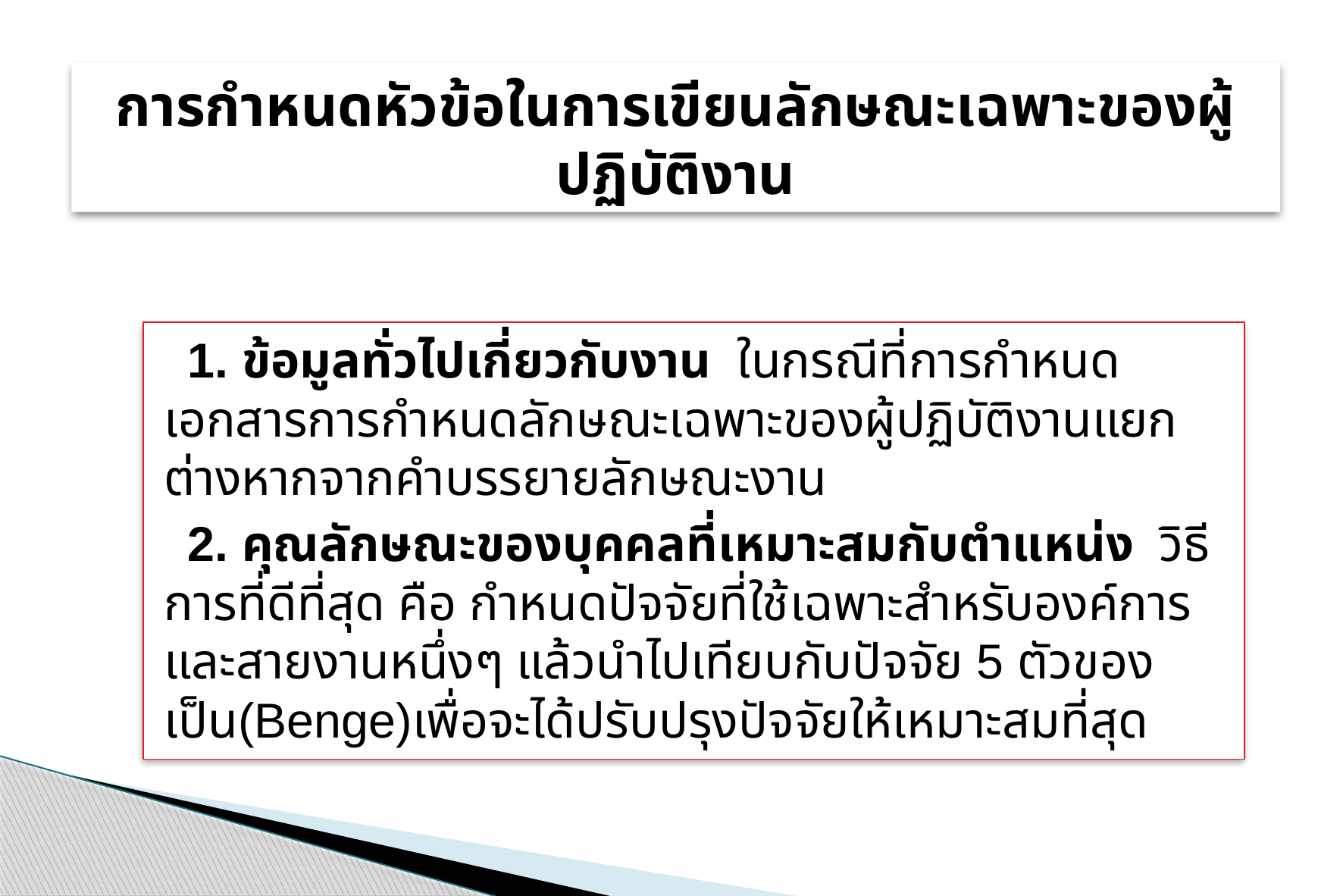

# การกำหนดหัวข้อในการเขียนลักษณะเฉพาะของผู้ปฏิบัติงาน
1. ข้อมูลทั่วไปเกี่ยวกับงาน  ในกรณีที่การกำหนดเอกสารการกำหนดลักษณะเฉพาะของผู้ปฏิบัติงานแยกต่างหากจากคำบรรยายลักษณะงาน
2. คุณลักษณะของบุคคลที่เหมาะสมกับตำแหน่ง  วิธีการที่ดีที่สุด คือ กำหนดปัจจัยที่ใช้เฉพาะสำหรับองค์การและสายงานหนึ่งๆ แล้วนำไปเทียบกับปัจจัย 5 ตัวของ เป็น(Benge)เพื่อจะได้ปรับปรุงปัจจัยให้เหมาะสมที่สุด